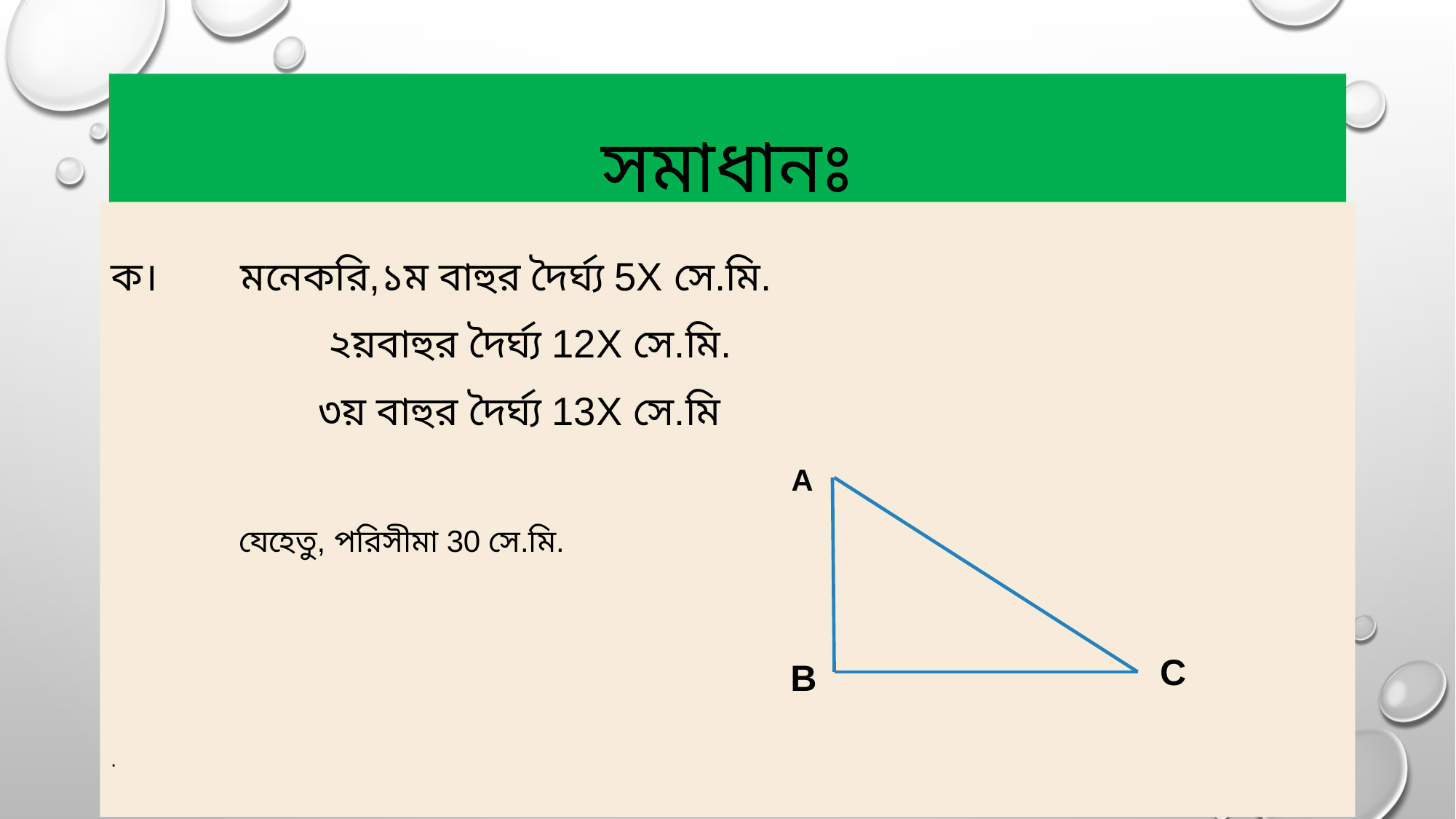

# সমাধানঃ

ক।        মনেকরি,১ম বাহুর দৈর্ঘ্য 5x সে.মি.
                     ২য়বাহুর দৈর্ঘ্য 12x সে.মি.
                    ৩য় বাহুর দৈর্ঘ্য 13x সে.মি

                যেহেতু, পরিসীমা 30 সে.মি.

.

A

C
B